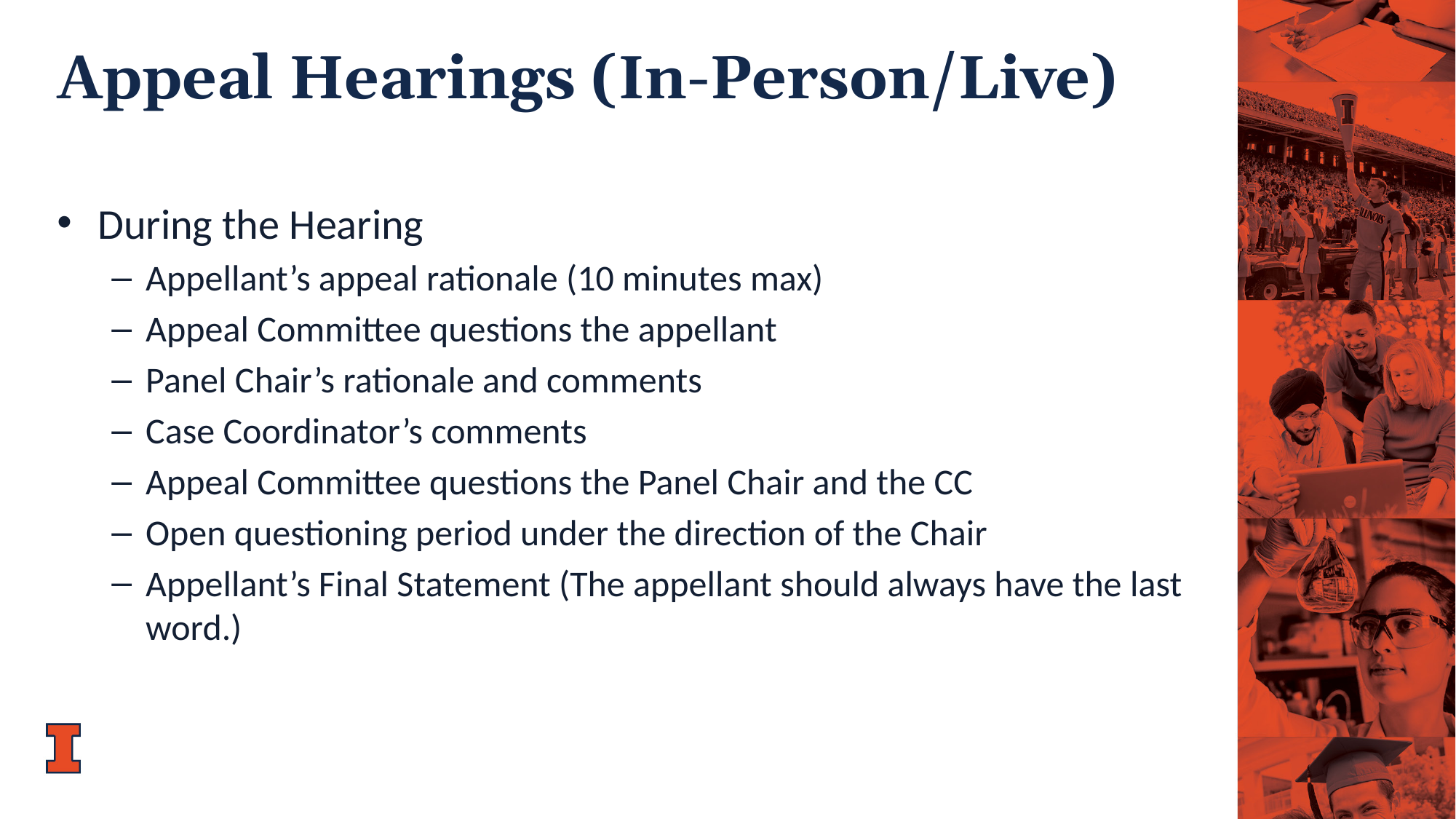

Appeal Hearings (In-Person/Live)
During the Hearing
Appellant’s appeal rationale (10 minutes max)
Appeal Committee questions the appellant
Panel Chair’s rationale and comments
Case Coordinator’s comments
Appeal Committee questions the Panel Chair and the CC
Open questioning period under the direction of the Chair
Appellant’s Final Statement (The appellant should always have the last word.)